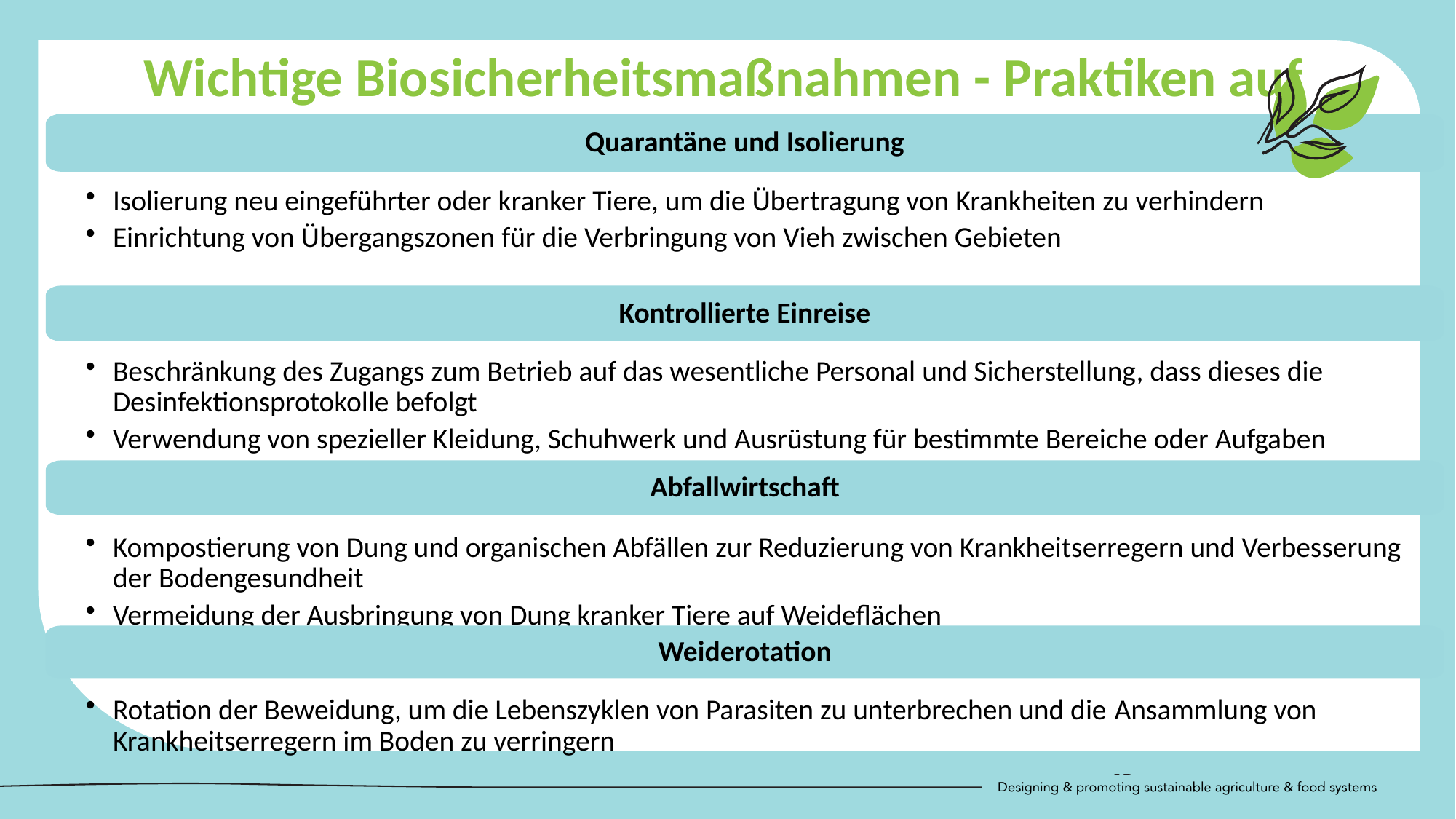

Wichtige Biosicherheitsmaßnahmen - Praktiken auf Betriebsebene

Quarantäne und Isolierung
Isolierung neu eingeführter oder kranker Tiere, um die Übertragung von Krankheiten zu verhindern
Einrichtung von Übergangszonen für die Verbringung von Vieh zwischen Gebieten
Kontrollierte Einreise
Beschränkung des Zugangs zum Betrieb auf das wesentliche Personal und Sicherstellung, dass dieses die Desinfektionsprotokolle befolgt
Verwendung von spezieller Kleidung, Schuhwerk und Ausrüstung für bestimmte Bereiche oder Aufgaben
Abfallwirtschaft
Kompostierung von Dung und organischen Abfällen zur Reduzierung von Krankheitserregern und Verbesserung der Bodengesundheit
Vermeidung der Ausbringung von Dung kranker Tiere auf Weideflächen
Weiderotation
Rotation der Beweidung, um die Lebenszyklen von Parasiten zu unterbrechen und die Ansammlung von Krankheitserregern im Boden zu verringern